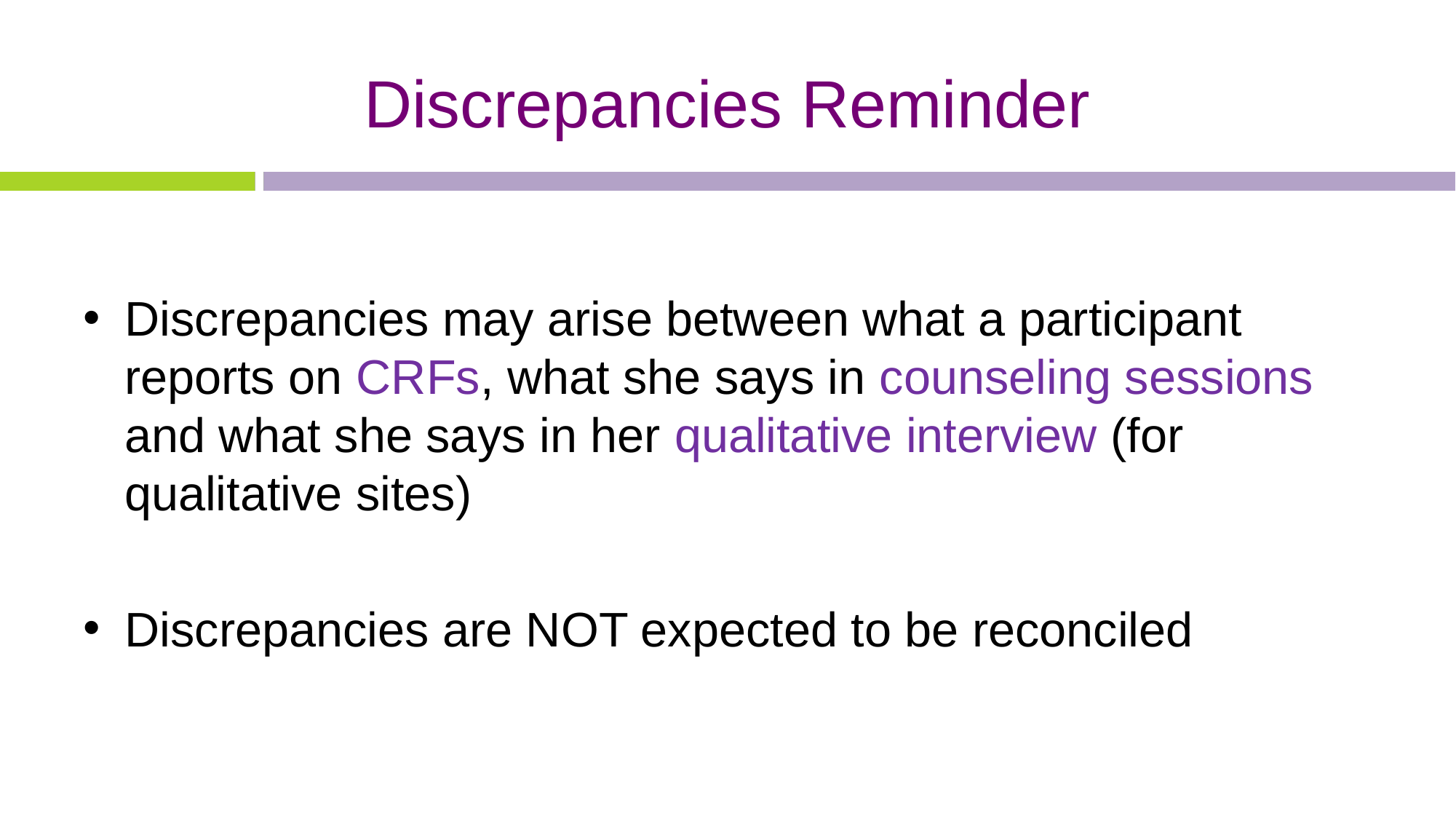

# Discrepancies Reminder

Discrepancies may arise between what a participant reports on CRFs, what she says in counseling sessions and what she says in her qualitative interview (for qualitative sites)

Discrepancies are NOT expected to be reconciled